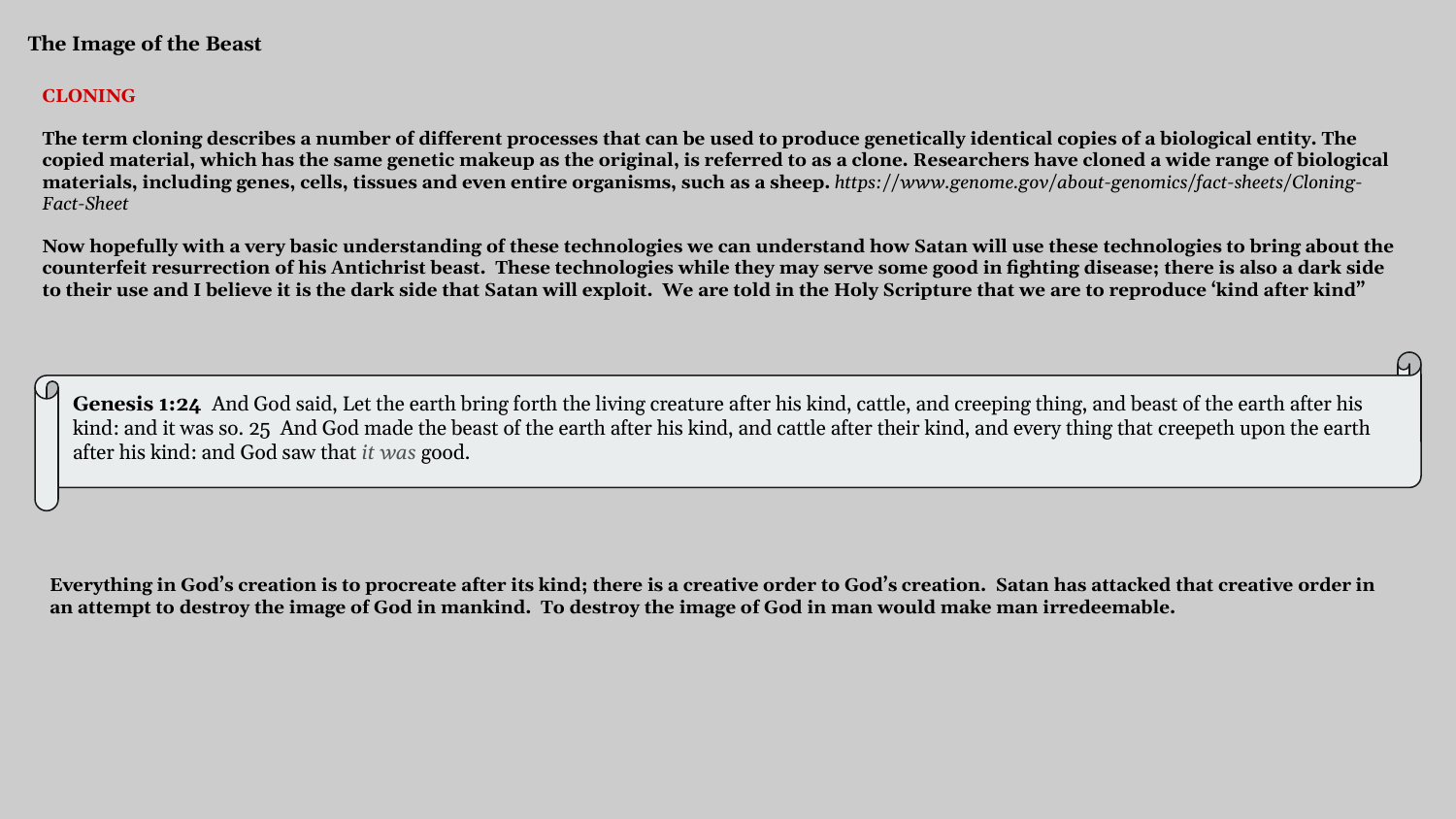

The Image of the Beast

CLONING
The term cloning describes a number of different processes that can be used to produce genetically identical copies of a biological entity. The copied material, which has the same genetic makeup as the original, is referred to as a clone. Researchers have cloned a wide range of biological materials, including genes, cells, tissues and even entire organisms, such as a sheep. https://www.genome.gov/about-genomics/fact-sheets/Cloning-Fact-Sheet
Now hopefully with a very basic understanding of these technologies we can understand how Satan will use these technologies to bring about the counterfeit resurrection of his Antichrist beast.  These technologies while they may serve some good in fighting disease; there is also a dark side to their use and I believe it is the dark side that Satan will exploit.  We are told in the Holy Scripture that we are to reproduce ‘kind after kind”

Genesis 1:24  And God said, Let the earth bring forth the living creature after his kind, cattle, and creeping thing, and beast of the earth after his kind: and it was so. 25  And God made the beast of the earth after his kind, and cattle after their kind, and every thing that creepeth upon the earth after his kind: and God saw that it was good.

Everything in God’s creation is to procreate after its kind; there is a creative order to God’s creation.  Satan has attacked that creative order in an attempt to destroy the image of God in mankind.  To destroy the image of God in man would make man irredeemable.